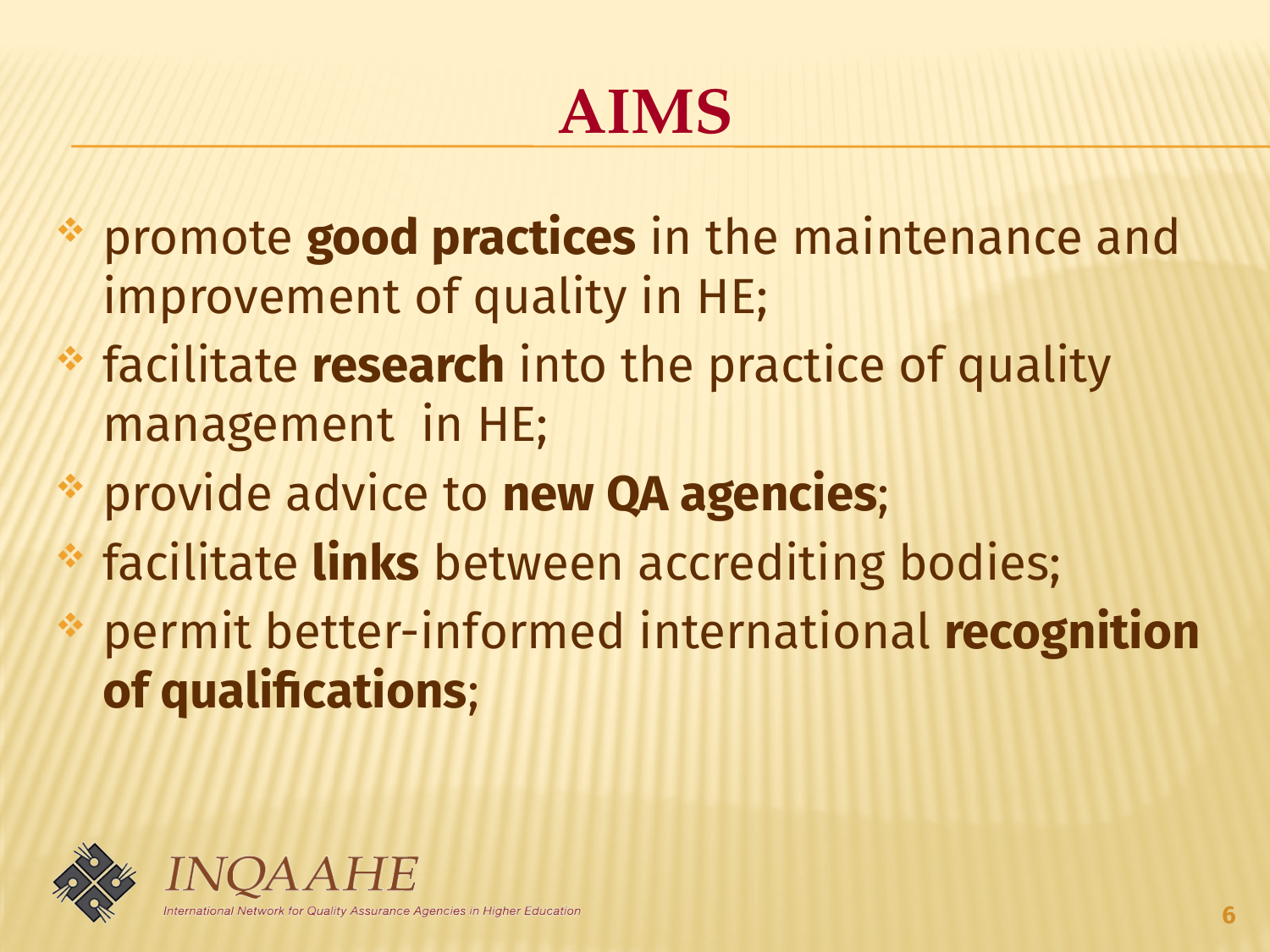

# AIMS
promote good practices in the maintenance and improvement of quality in HE;
facilitate research into the practice of quality management  in HE;
provide advice to new QA agencies;
facilitate links between accrediting bodies;
permit better-informed international recognition of qualifications;
6